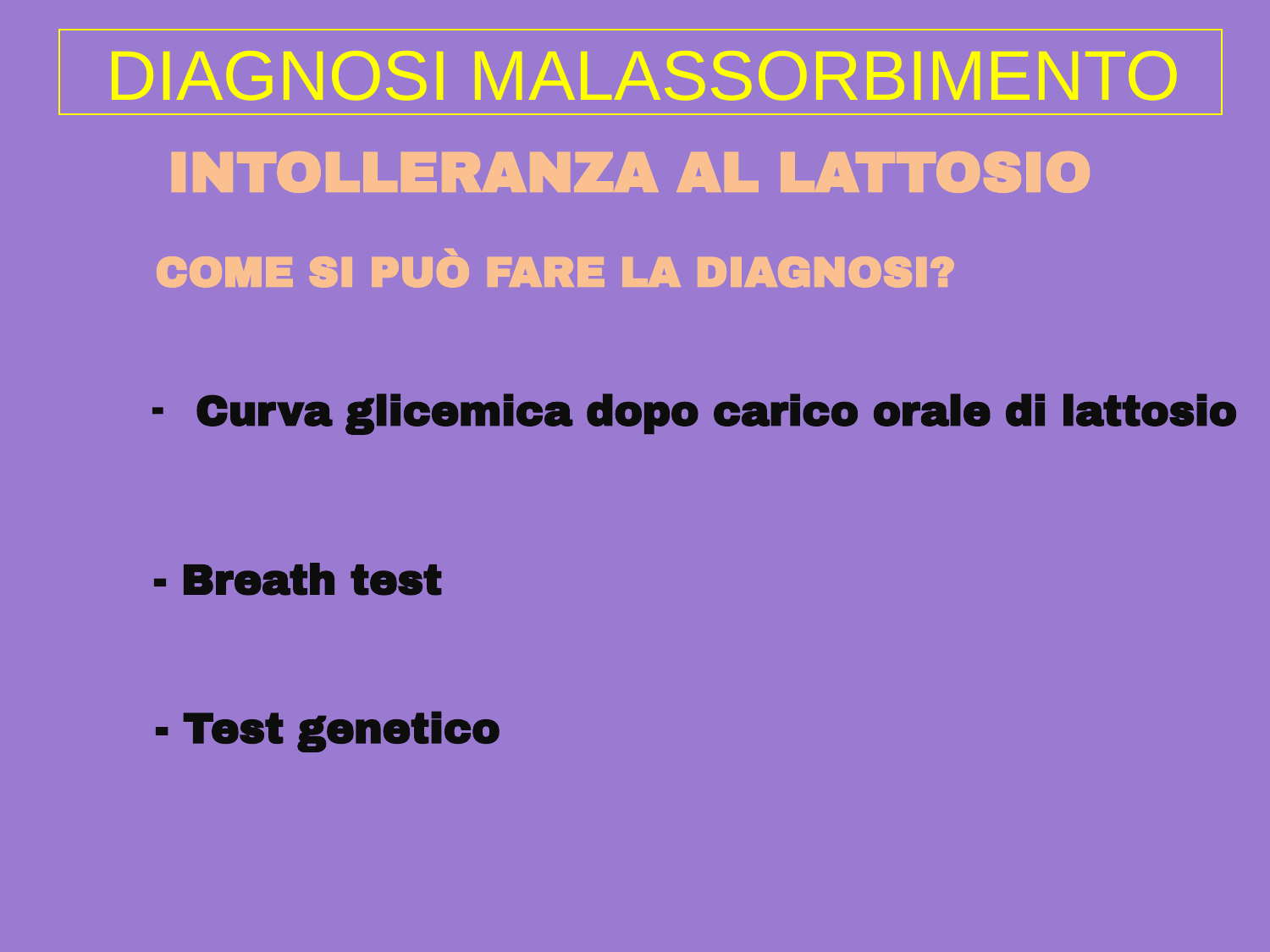

DIAGNOSI MALASSORBIMENTO
INTOLLERANZA AL LATTOSIO
COME SI PUÒ FARE LA DIAGNOSI?
 Curva glicemica dopo carico orale di lattosio
- Breath test
- Test genetico